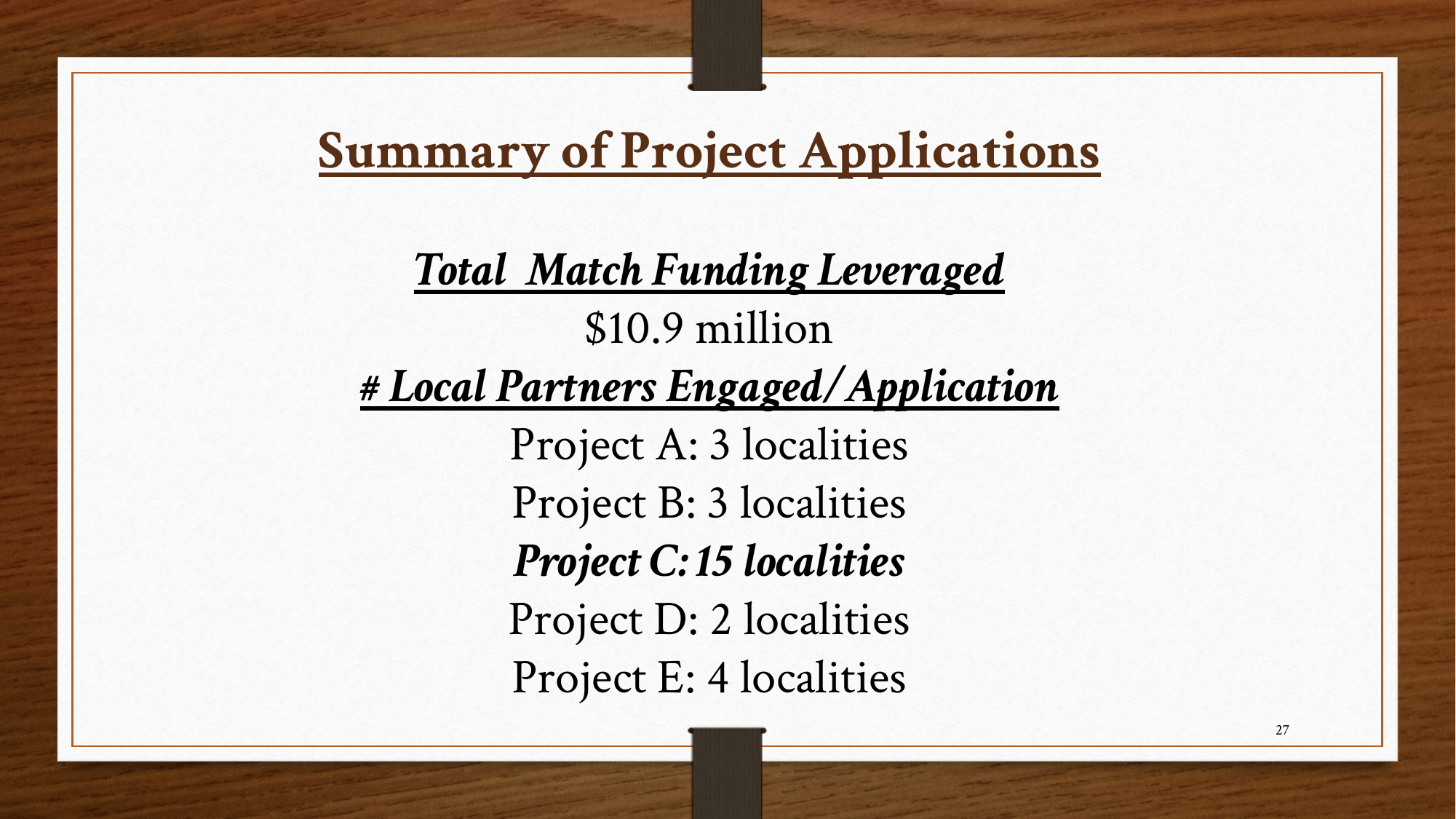

Summary of Project Applications

Total  Match Funding Leveraged
$10.9 million
# Local Partners Engaged/Application
Project A: 3 localities
Project B: 3 localities
Project C: 15 localities
Project D: 2 localities
Project E: 4 localities
27